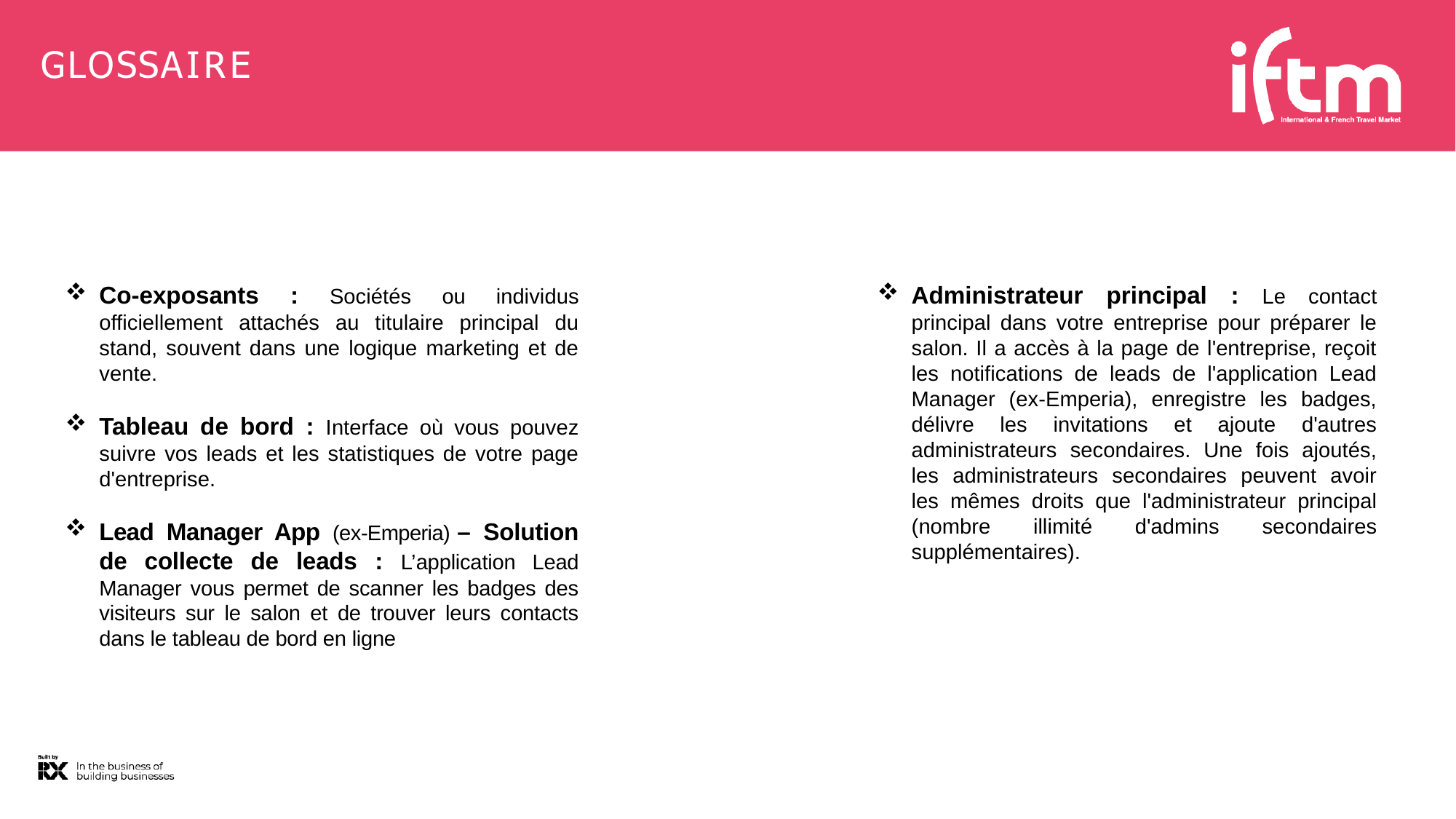

# GLOSSAIRE
Co-exposants : Sociétés ou individus officiellement attachés au titulaire principal du stand, souvent dans une logique marketing et de vente.

Tableau de bord : Interface où vous pouvez suivre vos leads et les statistiques de votre page d'entreprise.

Lead Manager App (ex-Emperia) – Solution de collecte de leads : L’application Lead Manager vous permet de scanner les badges des visiteurs sur le salon et de trouver leurs contacts dans le tableau de bord en ligne
Administrateur principal : Le contact principal dans votre entreprise pour préparer le salon. Il a accès à la page de l'entreprise, reçoit les notifications de leads de l'application Lead Manager (ex-Emperia), enregistre les badges, délivre les invitations et ajoute d'autres administrateurs secondaires. Une fois ajoutés, les administrateurs secondaires peuvent avoir les mêmes droits que l'administrateur principal (nombre illimité d'admins secondaires supplémentaires).